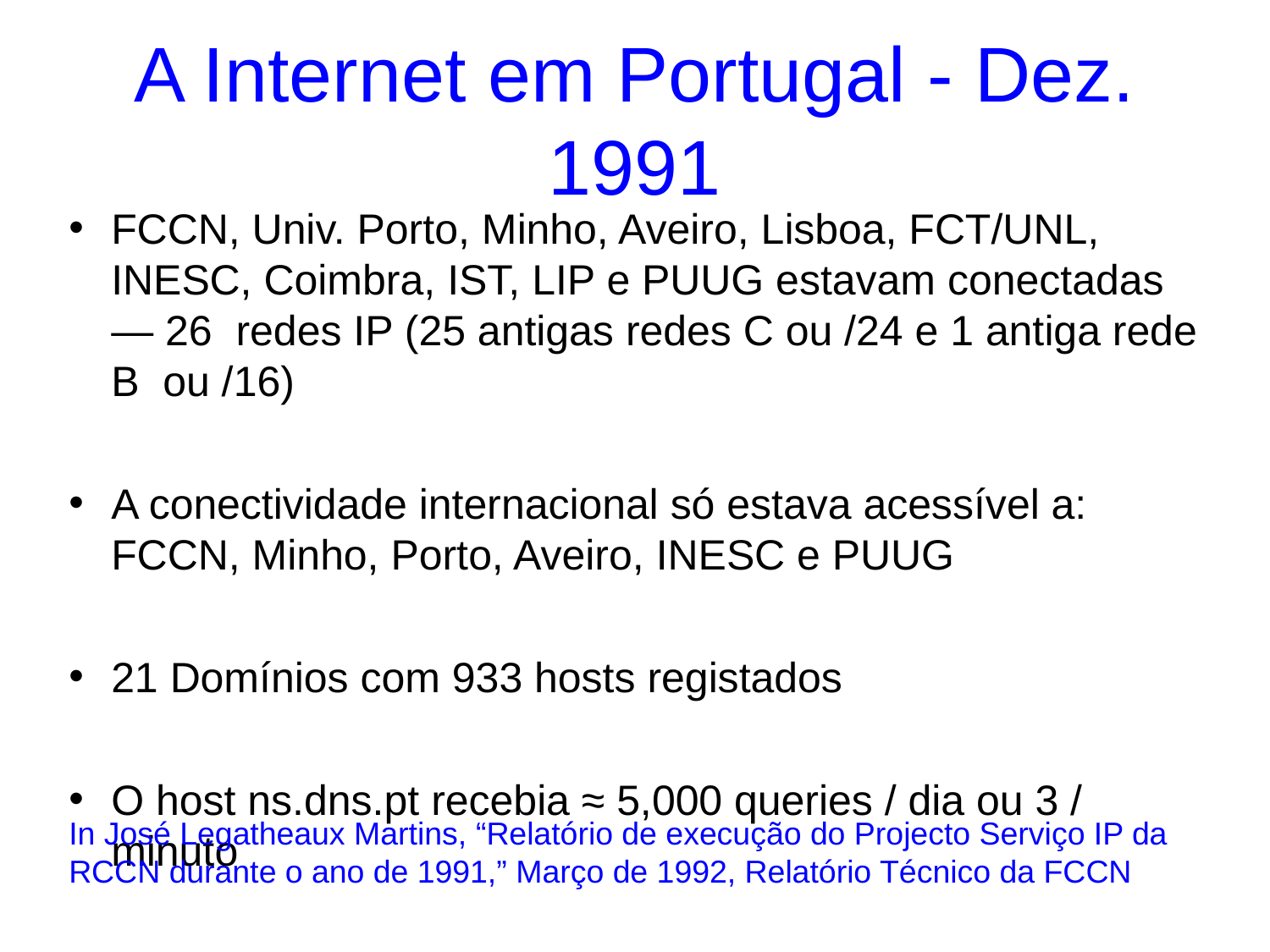

# A Internet em Portugal - Dez. 1991
FCCN, Univ. Porto, Minho, Aveiro, Lisboa, FCT/UNL, INESC, Coimbra, IST, LIP e PUUG estavam conectadas — 26  redes IP (25 antigas redes C ou /24 e 1 antiga rede B  ou /16)

A conectividade internacional só estava acessível a: FCCN, Minho, Porto, Aveiro, INESC e PUUG

21 Domínios com 933 hosts registados

O host ns.dns.pt recebia ≈ 5,000 queries / dia ou 3 / minuto

In José Legatheaux Martins, “Relatório de execução do Projecto Serviço IP da RCCN durante o ano de 1991,” Março de 1992, Relatório Técnico da FCCN